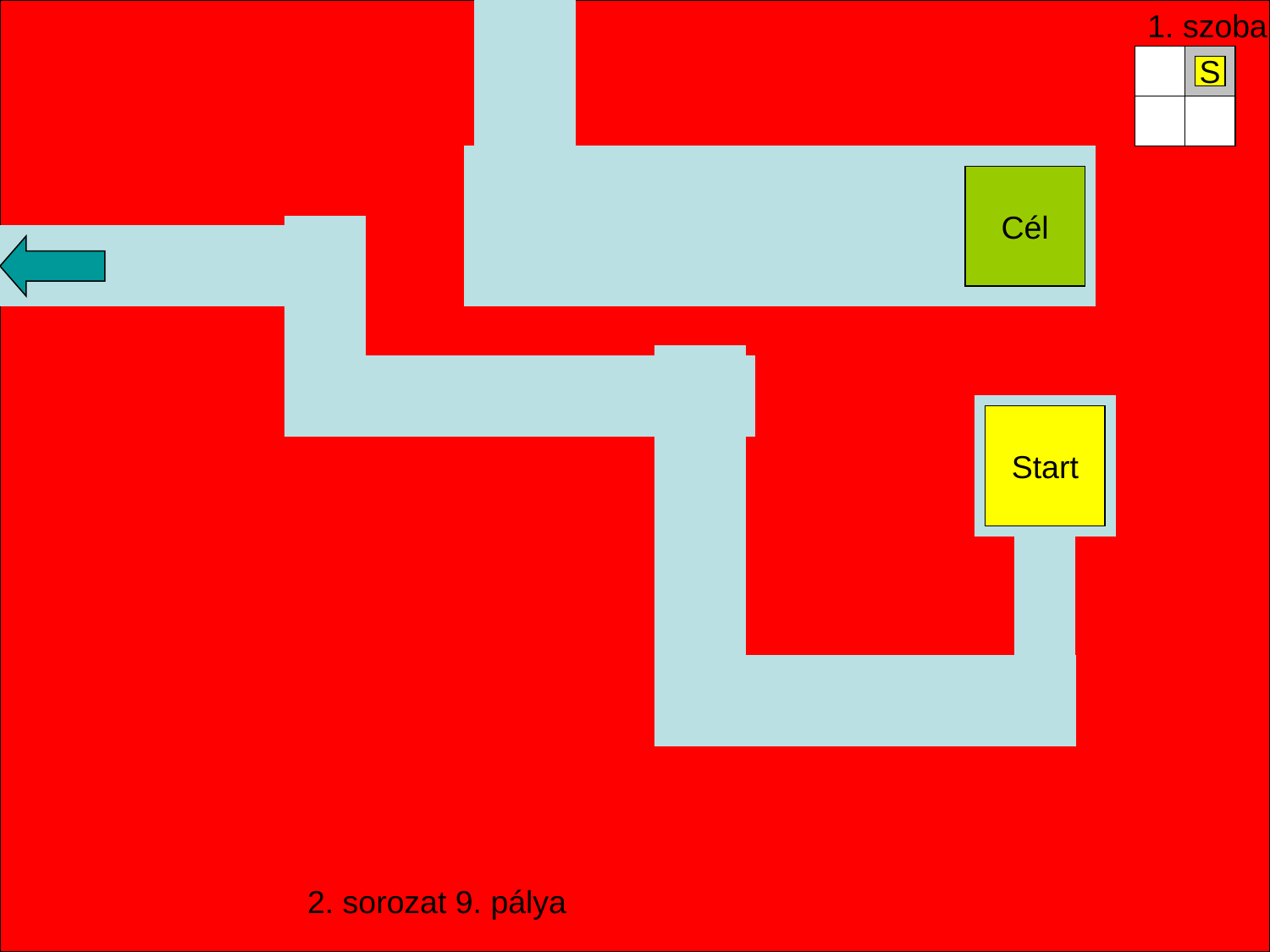

1. szoba

S

Cél

Start

2. sorozat 9. pálya